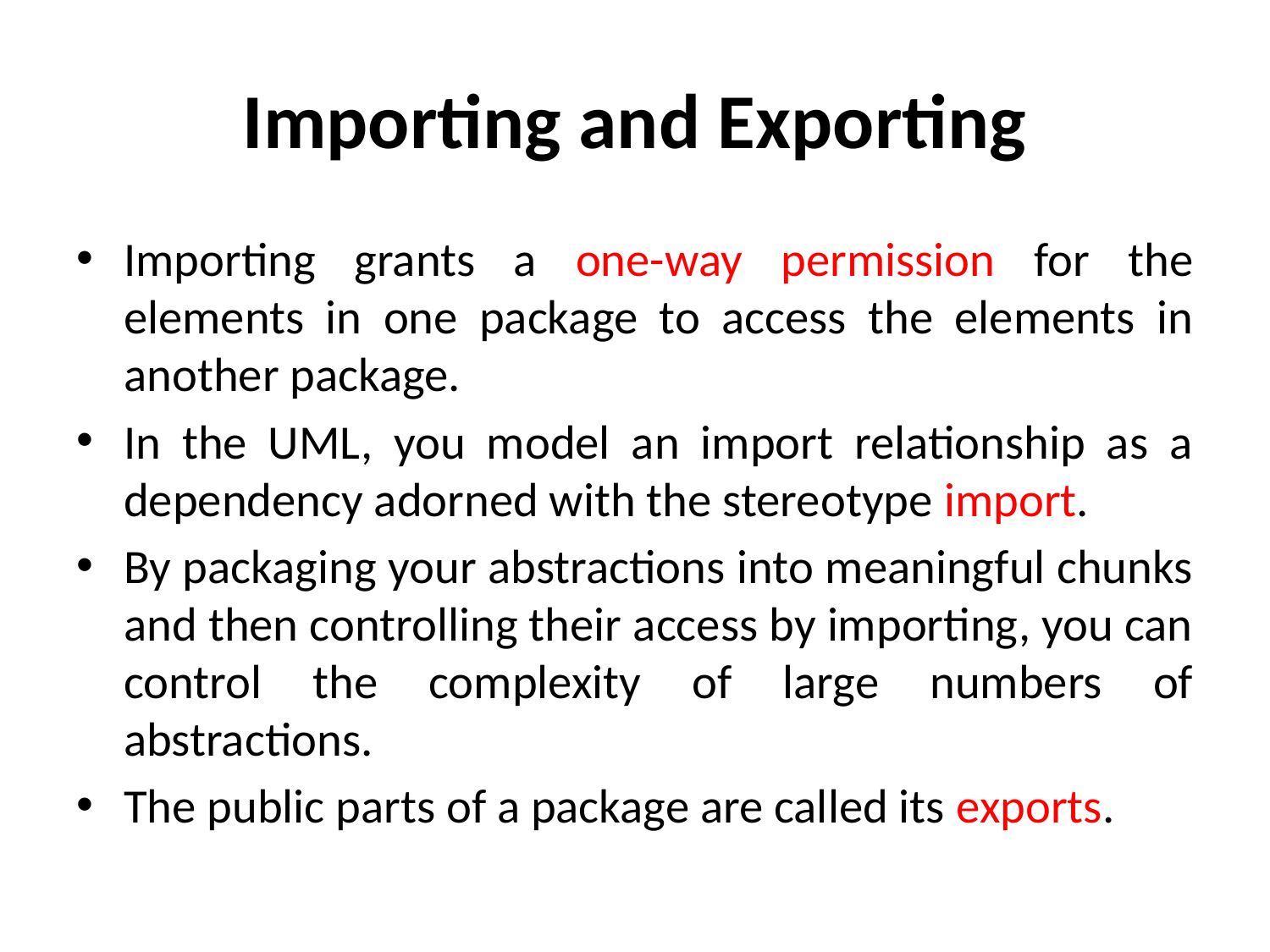

# Importing and Exporting
Importing grants a one-way permission for the elements in one package to access the elements in another package.
In the UML, you model an import relationship as a dependency adorned with the stereotype import.
By packaging your abstractions into meaningful chunks and then controlling their access by importing, you can control the complexity of large numbers of abstractions.
The public parts of a package are called its exports.